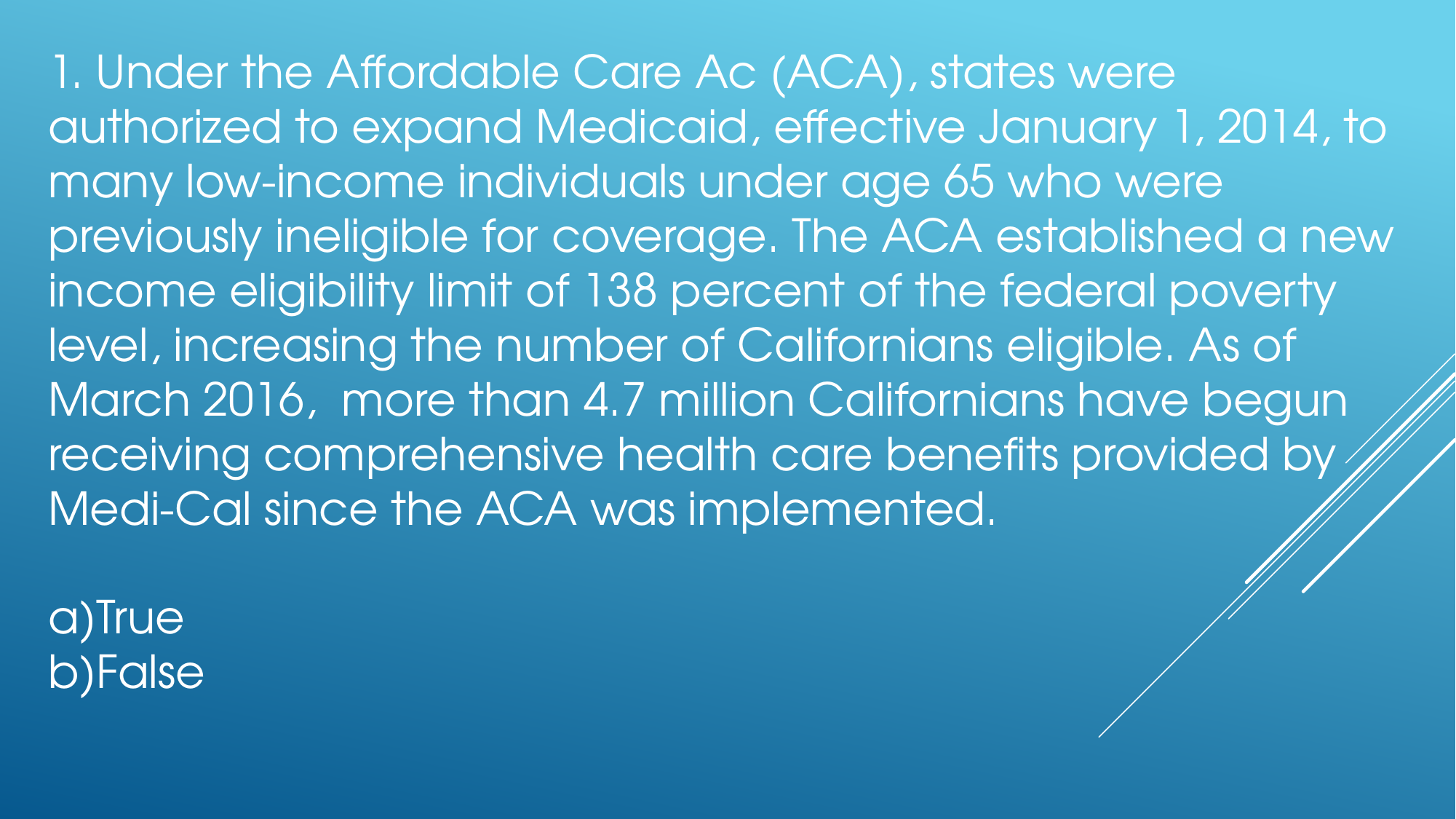

1. Under the Affordable Care Ac (ACA), states were authorized to expand Medicaid, effective January 1, 2014, to many low-income individuals under age 65 who were previously ineligible for coverage. The ACA established a new income eligibility limit of 138 percent of the federal poverty level, increasing the number of Californians eligible. As of March 2016,  more than 4.7 million Californians have begun receiving comprehensive health care benefits provided by Medi-Cal since the ACA was implemented.

True
False